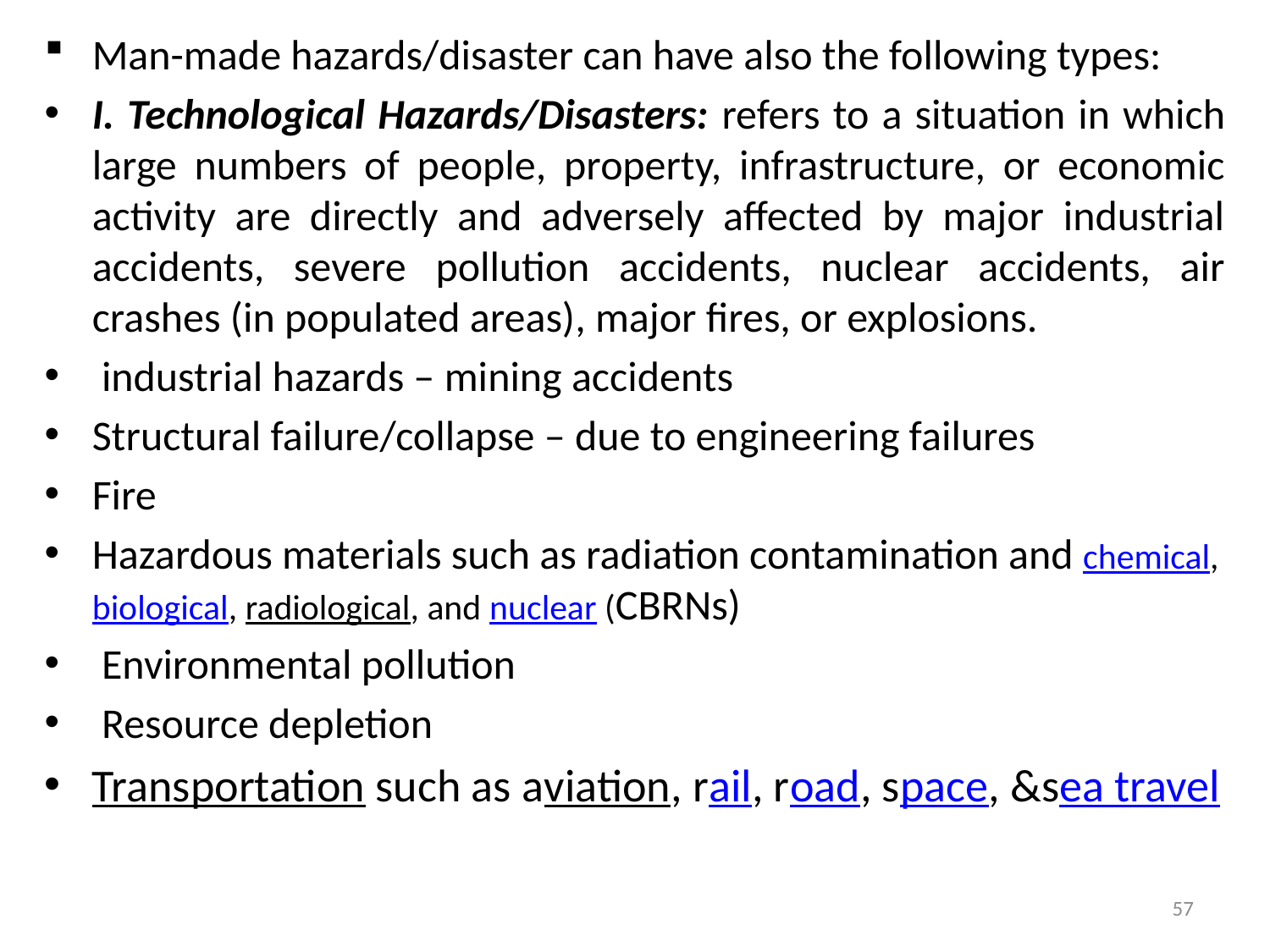

Man-made hazards/disaster can have also the following types:
I. Technological Hazards/Disasters: refers to a situation in which large numbers of people, property, infrastructure, or economic activity are directly and adversely affected by major industrial accidents, severe pollution accidents, nuclear accidents, air crashes (in populated areas), major fires, or explosions.
 industrial hazards – mining accidents
Structural failure/collapse – due to engineering failures
Fire
Hazardous materials such as radiation contamination and chemical, biological, radiological, and nuclear (CBRNs)
 Environmental pollution
 Resource depletion
Transportation such as aviation, rail, road, space, &sea travel
57